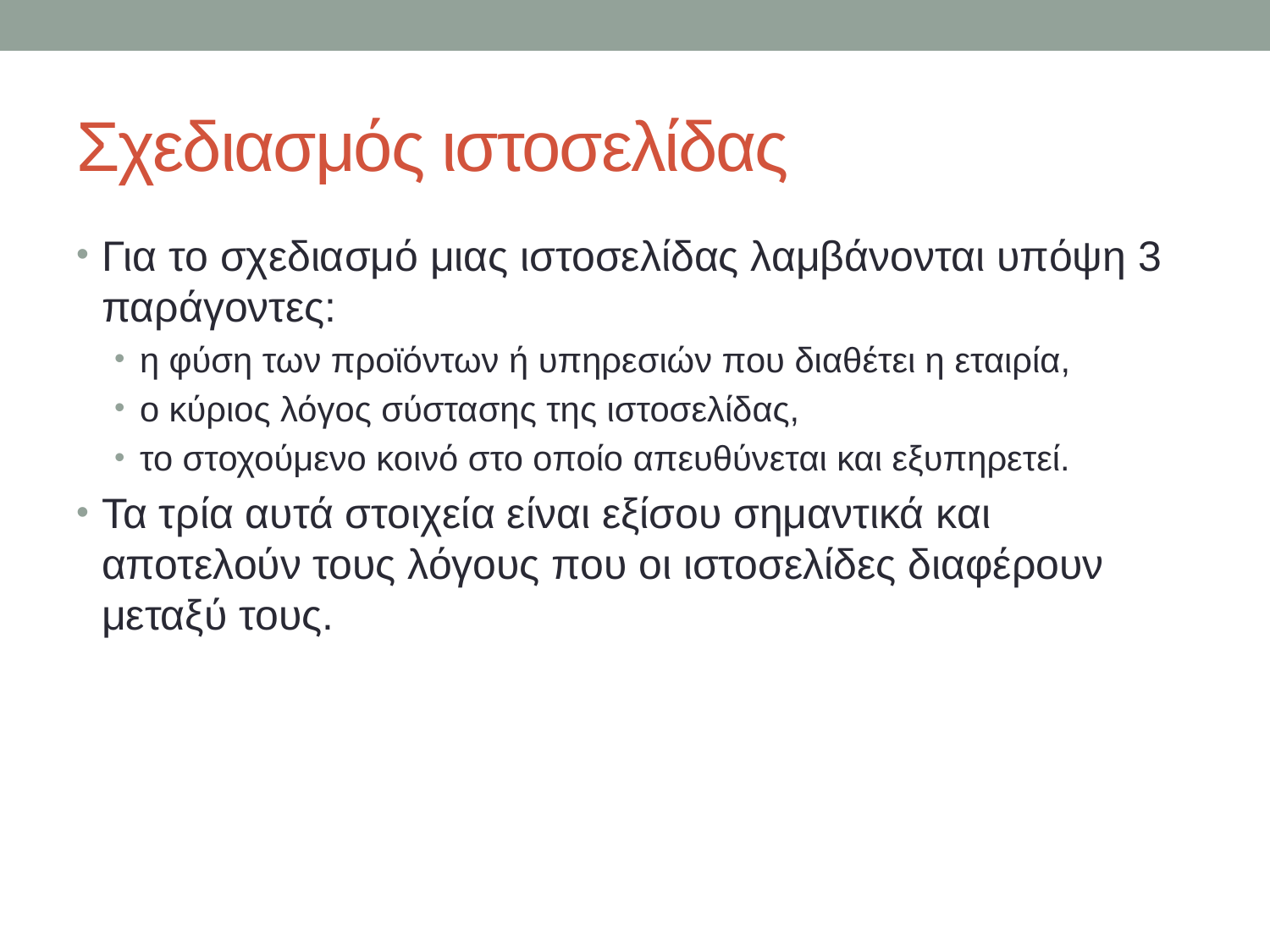

# Σχεδιασμός ιστοσελίδας
Για το σχεδιασμό μιας ιστοσελίδας λαμβάνονται υπόψη 3 παράγοντες:
η φύση των προϊόντων ή υπηρεσιών που διαθέτει η εταιρία,
ο κύριος λόγος σύστασης της ιστοσελίδας,
το στοχούμενο κοινό στο οποίο απευθύνεται και εξυπηρετεί.
Τα τρία αυτά στοιχεία είναι εξίσου σημαντικά και αποτελούν τους λόγους που οι ιστοσελίδες διαφέρουν μεταξύ τους.